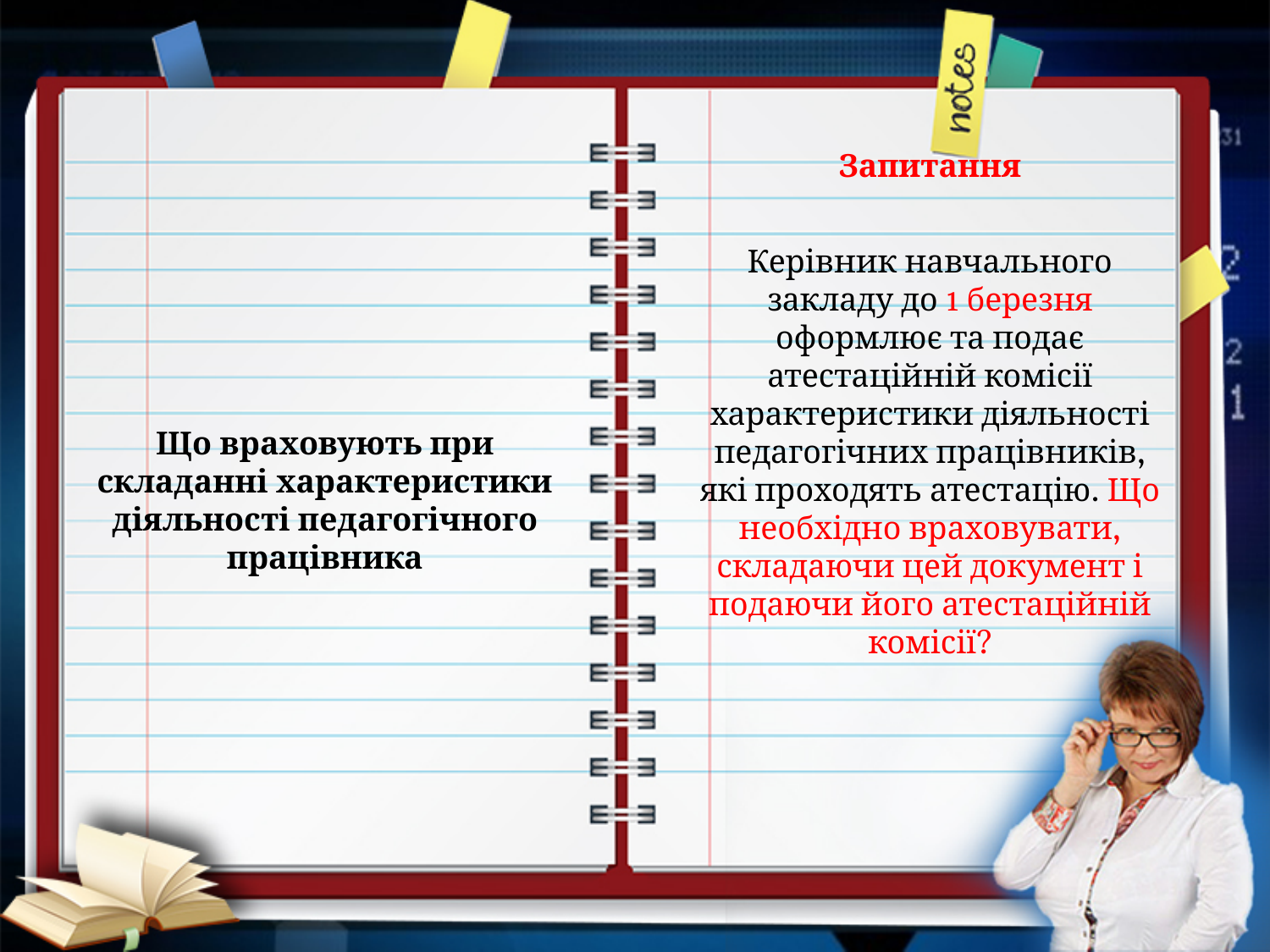

Запитання

Керівник навчального закладу до 1 березня оформлює та подає атестаційній комісії характеристики діяльності педагогічних працівників, які проходять атестацію. Що необхідно враховувати, складаючи цей документ і подаючи його атестаційній комісії?
Що враховують при складанні характеристики діяльності педагогічного працівника